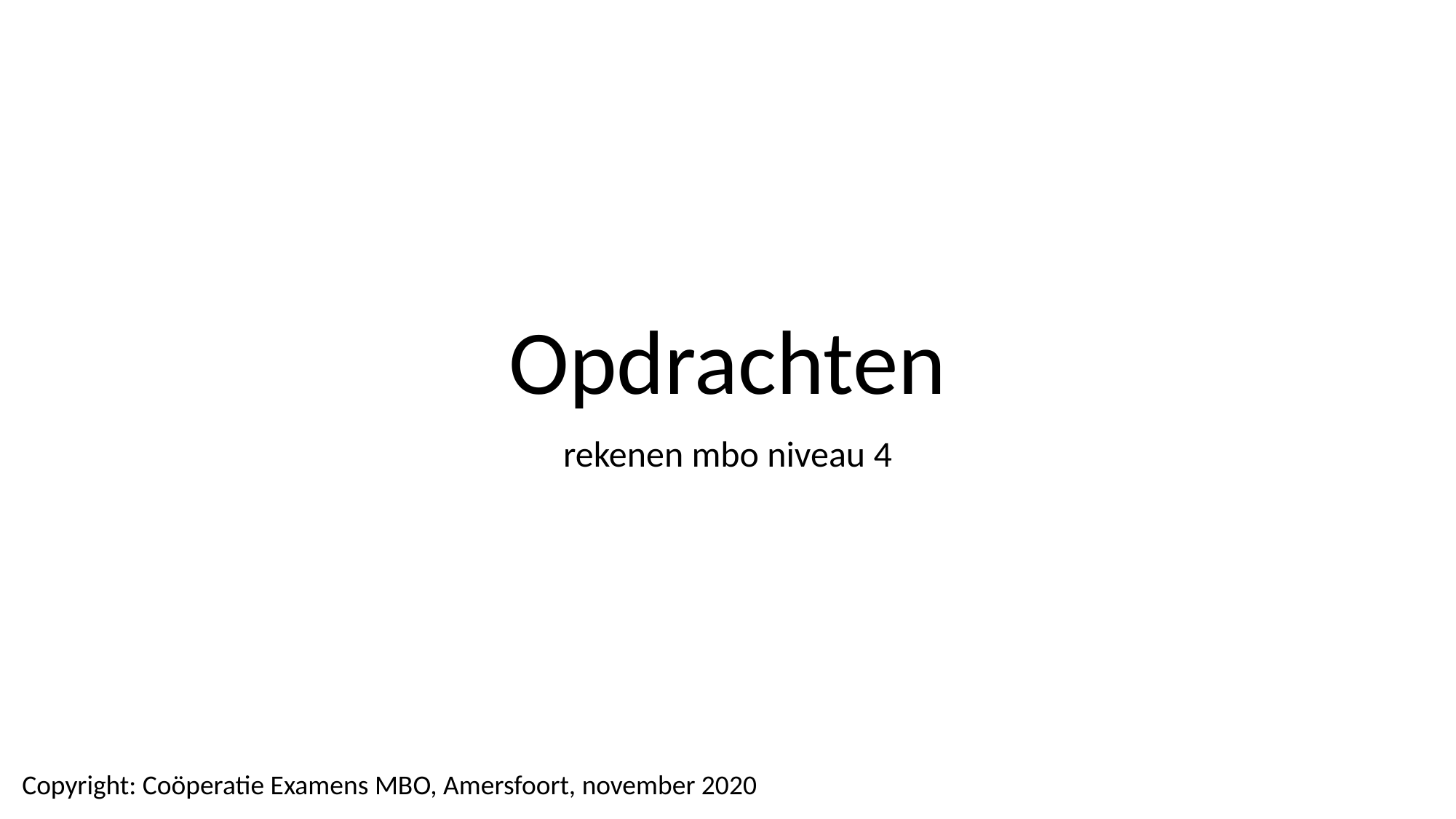

# Opdrachten
rekenen mbo niveau 4
Copyright: Coöperatie Examens MBO, Amersfoort, november 2020